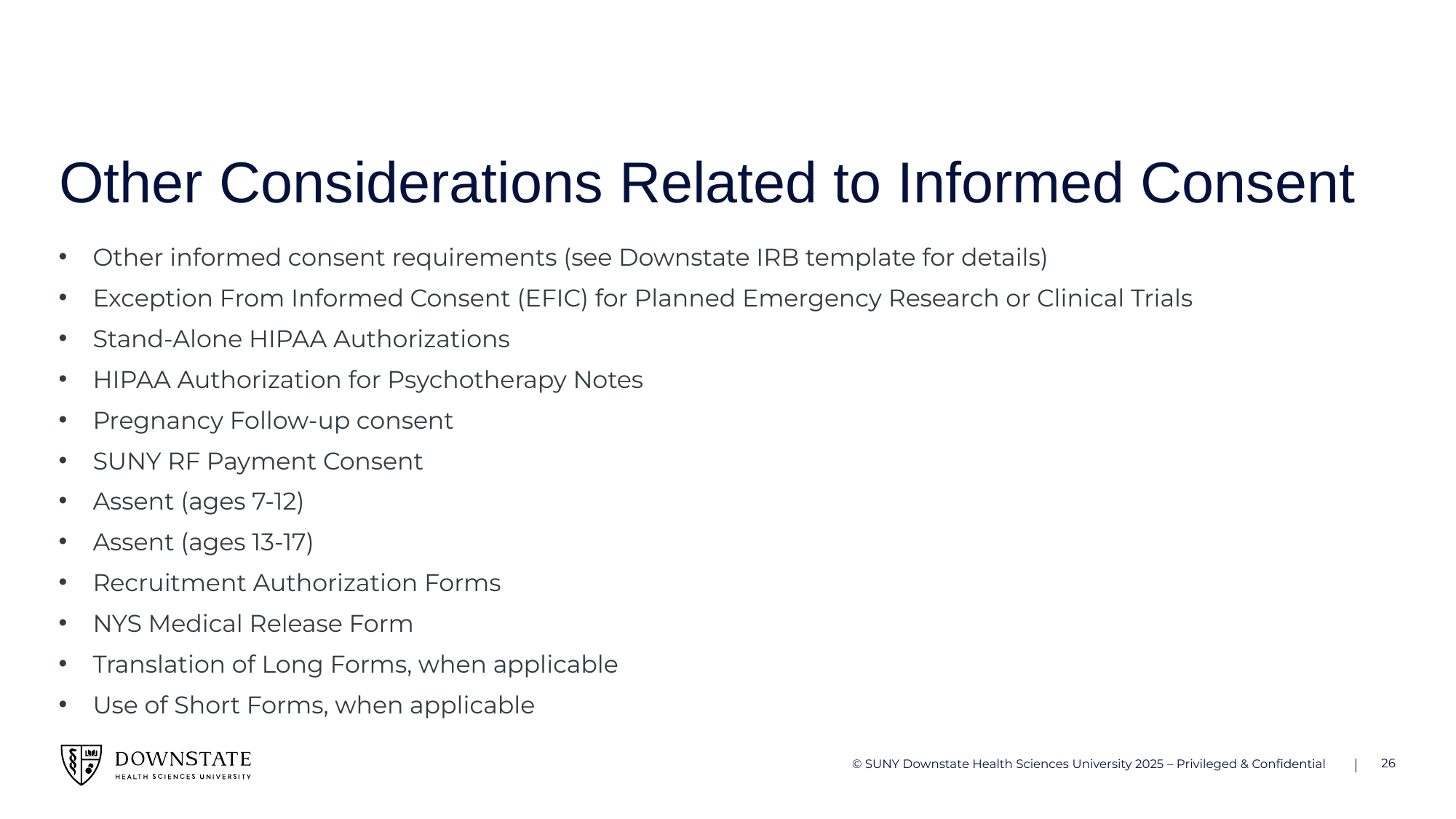

# Other Considerations Related to Informed Consent
Other informed consent requirements (see Downstate IRB template for details)
Exception From Informed Consent (EFIC) for Planned Emergency Research or Clinical Trials
Stand-Alone HIPAA Authorizations
HIPAA Authorization for Psychotherapy Notes
Pregnancy Follow-up consent
SUNY RF Payment Consent
Assent (ages 7-12)
Assent (ages 13-17)
Recruitment Authorization Forms
NYS Medical Release Form
Translation of Long Forms, when applicable
Use of Short Forms, when applicable

26
© SUNY Downstate Health Sciences University 2025 – Privileged & Confidential